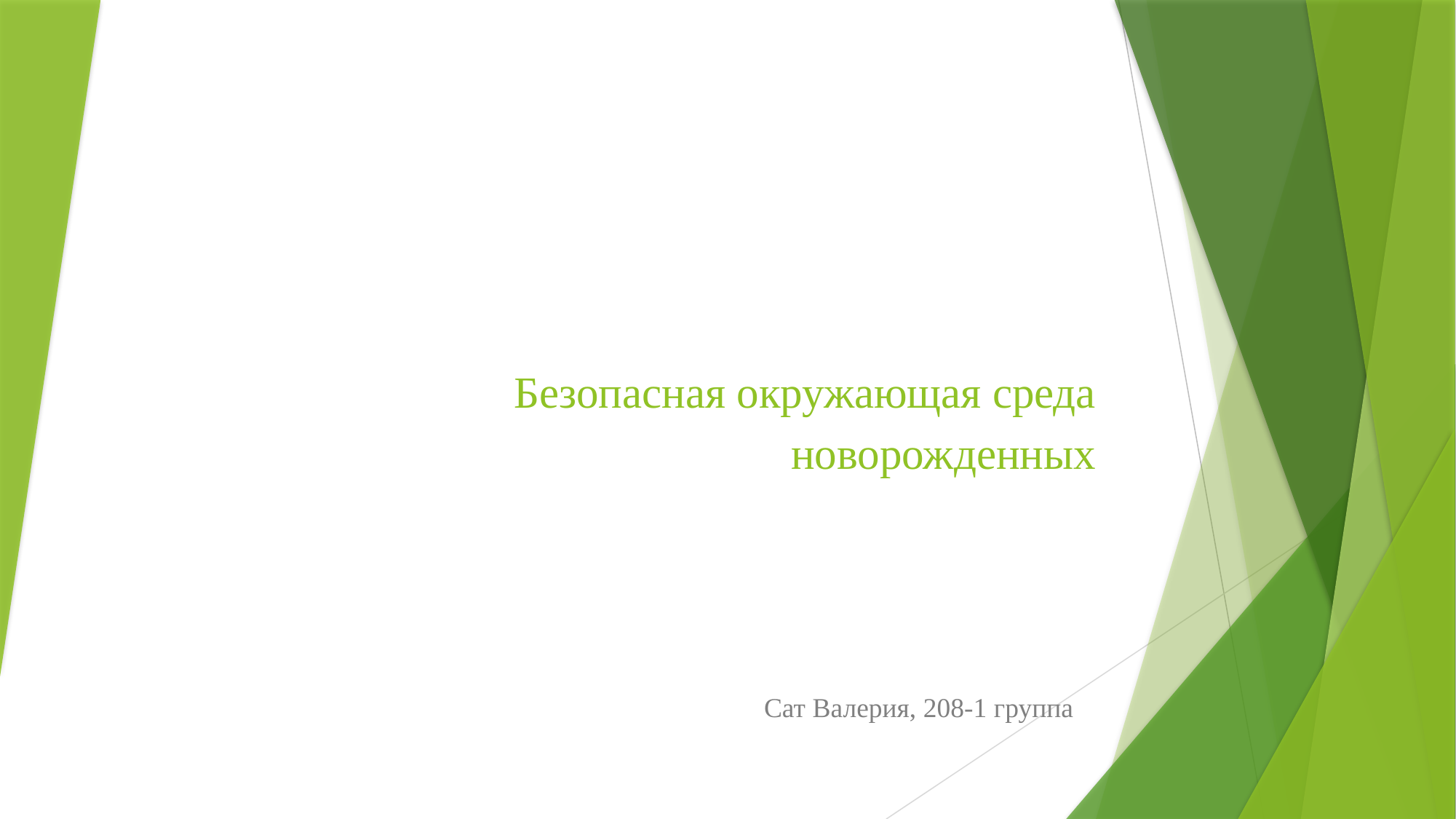

# Безопасная окружающая среда новорожденных
Сат Валерия, 208-1 группа